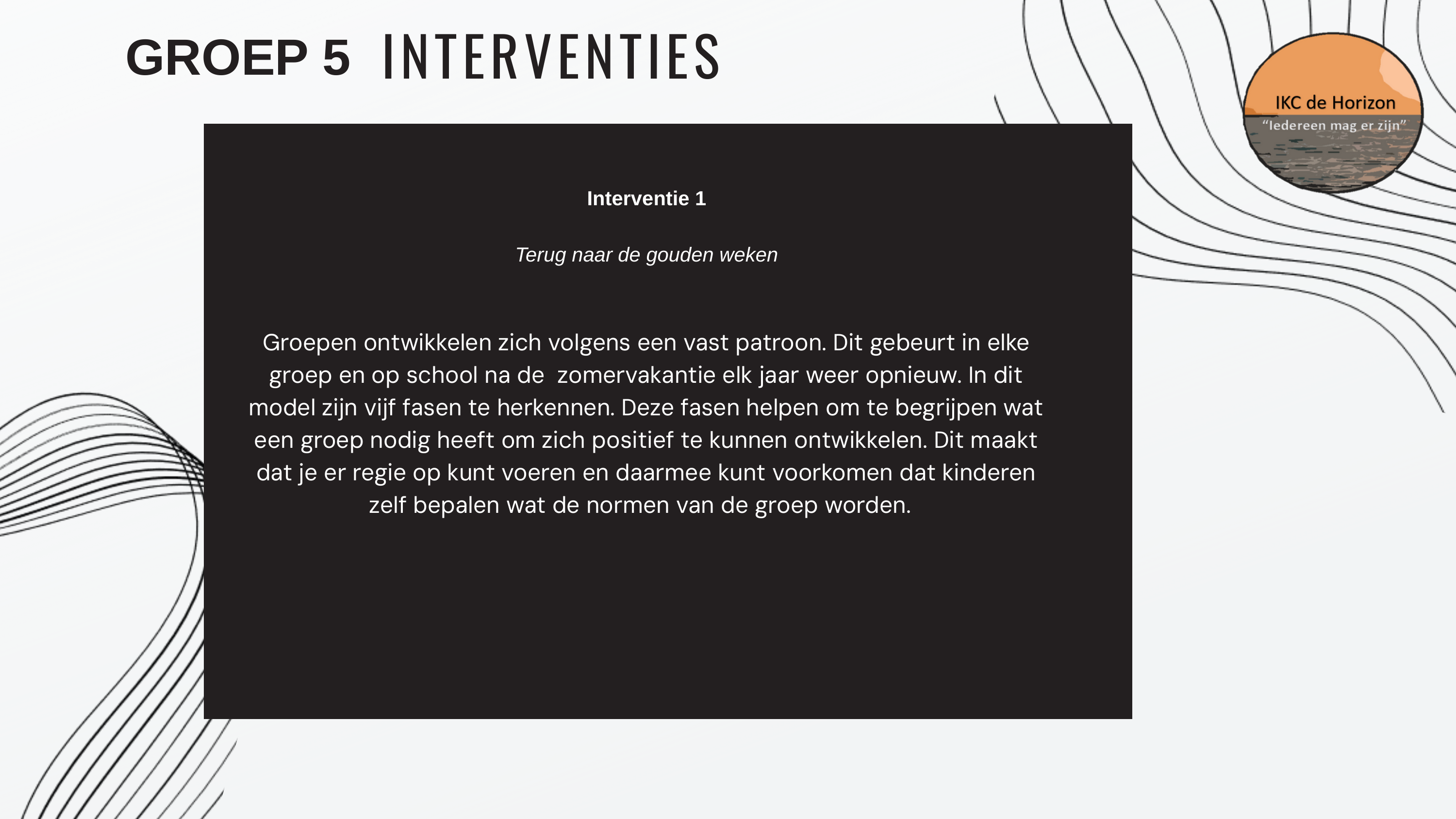

INTERVENTIES
GROEP 5

Interventie 1

Terug naar de gouden weken

Groepen ontwikkelen zich volgens een vast patroon. Dit gebeurt in elke groep en op school na de  zomervakantie elk jaar weer opnieuw. In dit model zijn vijf fasen te herkennen. Deze fasen helpen om te begrijpen wat een groep nodig heeft om zich positief te kunnen ontwikkelen. Dit maakt dat je er regie op kunt voeren en daarmee kunt voorkomen dat kinderen zelf bepalen wat de normen van de groep worden.